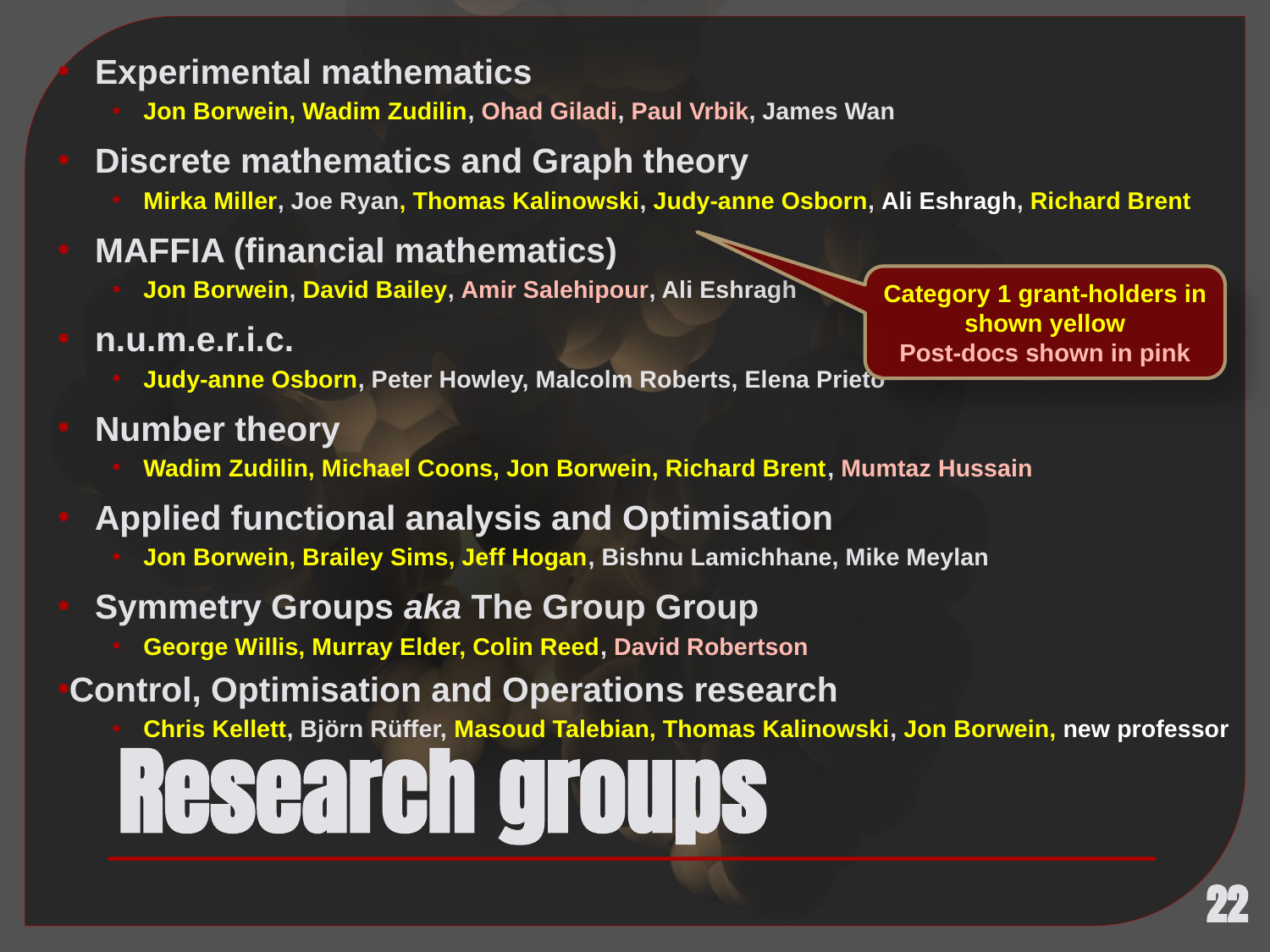

Experimental mathematics
Jon Borwein, Wadim Zudilin, Ohad Giladi, Paul Vrbik, James Wan
Discrete mathematics and Graph theory
Mirka Miller, Joe Ryan, Thomas Kalinowski, Judy-anne Osborn, Ali Eshragh, Richard Brent
MAFFIA (financial mathematics)
Jon Borwein, David Bailey, Amir Salehipour, Ali Eshragh
n.u.m.e.r.i.c.
Judy-anne Osborn, Peter Howley, Malcolm Roberts, Elena Prieto
Number theory
Wadim Zudilin, Michael Coons, Jon Borwein, Richard Brent, Mumtaz Hussain
Applied functional analysis and Optimisation
Jon Borwein, Brailey Sims, Jeff Hogan, Bishnu Lamichhane, Mike Meylan
Symmetry Groups aka The Group Group
George Willis, Murray Elder, Colin Reed, David Robertson
Control, Optimisation and Operations research
Chris Kellett, Björn Rüffer, Masoud Talebian, Thomas Kalinowski, Jon Borwein, new professor
Category 1 grant-holders in shown yellow
Post-docs shown in pink
# Research groups
22